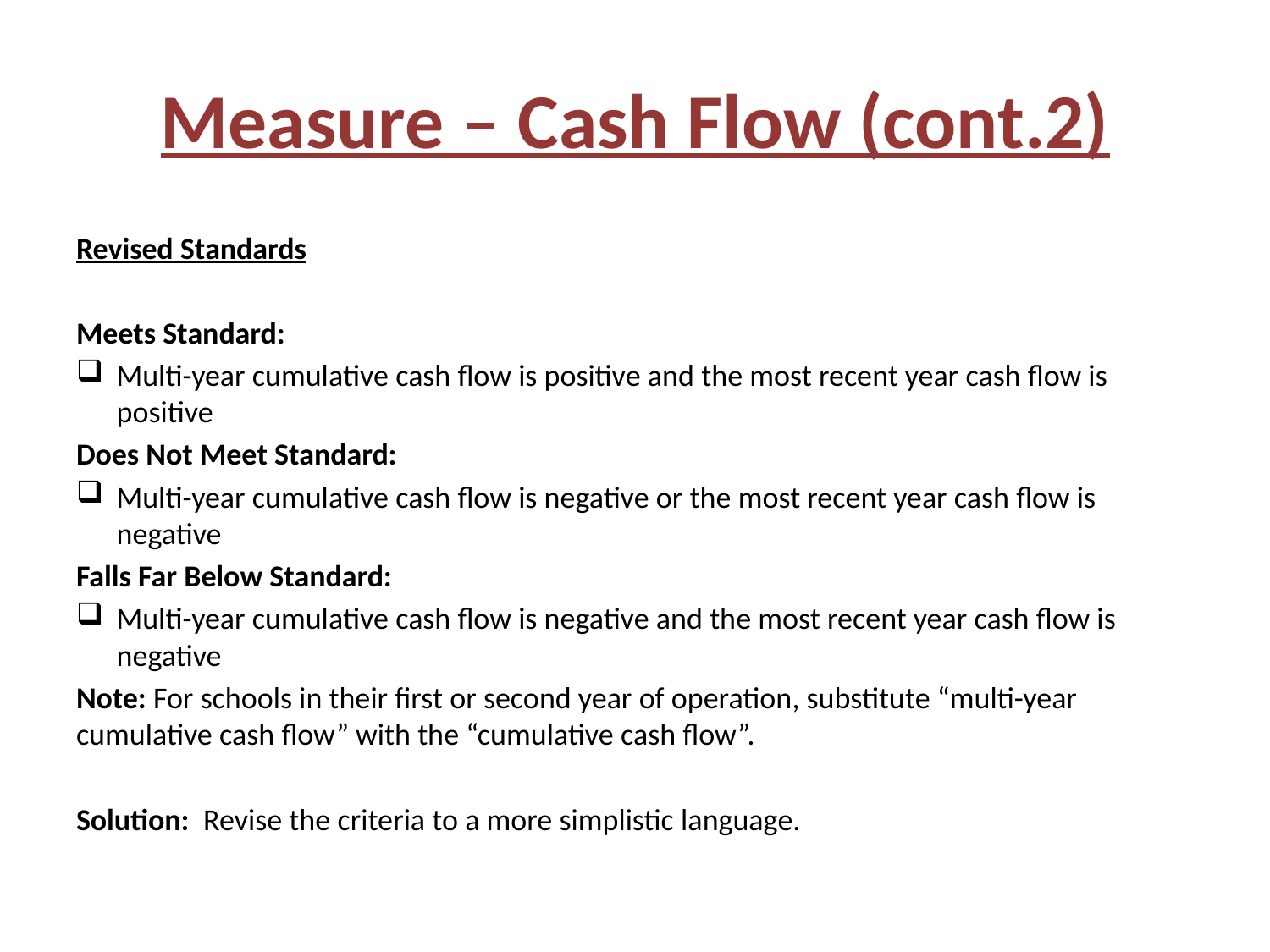

# Measure – Cash Flow (cont.2)
Revised Standards

Meets Standard:
Multi-year cumulative cash flow is positive and the most recent year cash flow is positive
Does Not Meet Standard:
Multi-year cumulative cash flow is negative or the most recent year cash flow is negative
Falls Far Below Standard:
Multi-year cumulative cash flow is negative and the most recent year cash flow is negative
Note: For schools in their first or second year of operation, substitute “multi-year cumulative cash flow” with the “cumulative cash flow”.

Solution:  Revise the criteria to a more simplistic language.